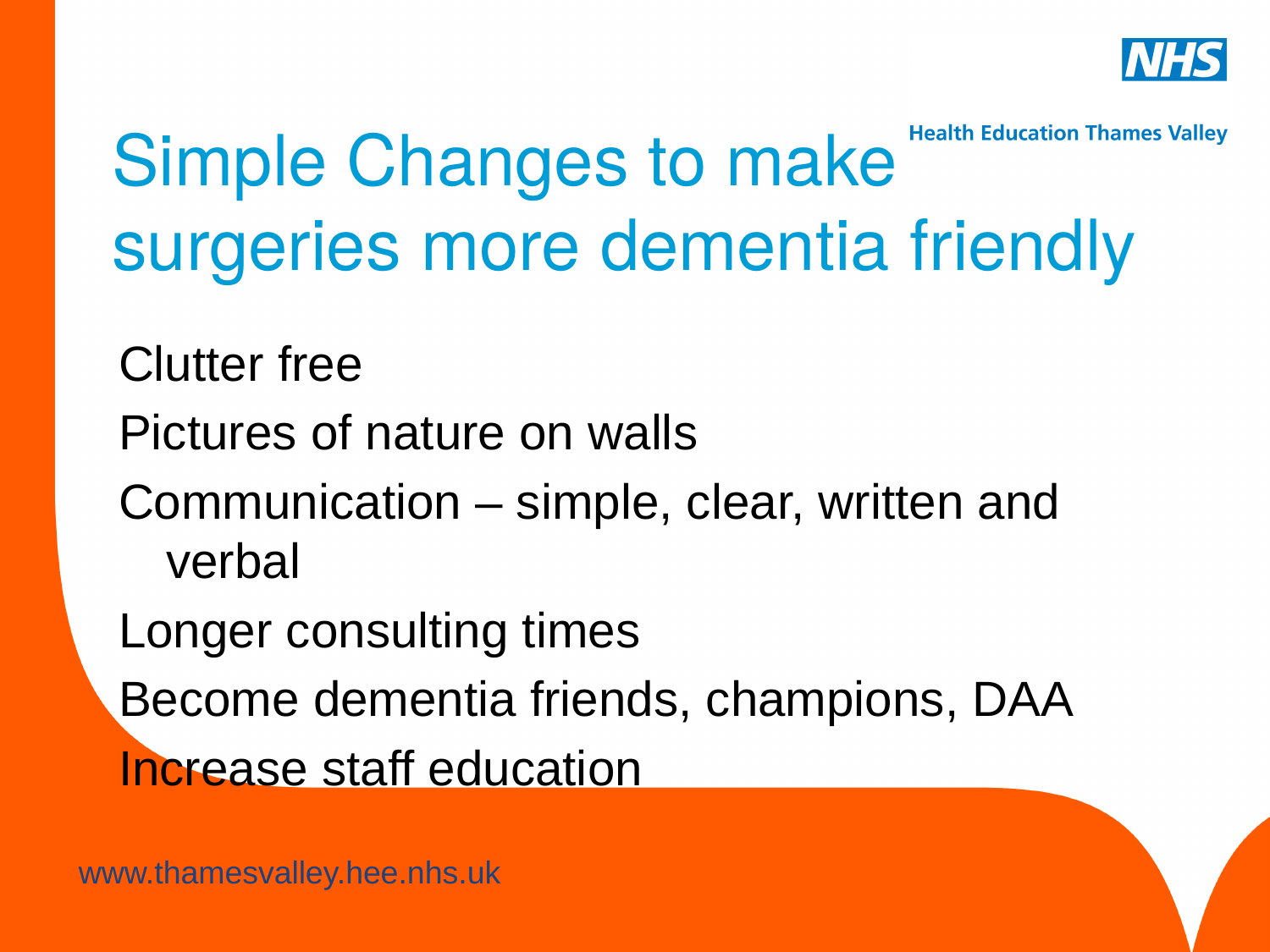

# Simple Changes to make surgeries more dementia friendly

Clutter free
Pictures of nature on walls
Communication – simple, clear, written and verbal
Longer consulting times
Become dementia friends, champions, DAA
Increase staff education